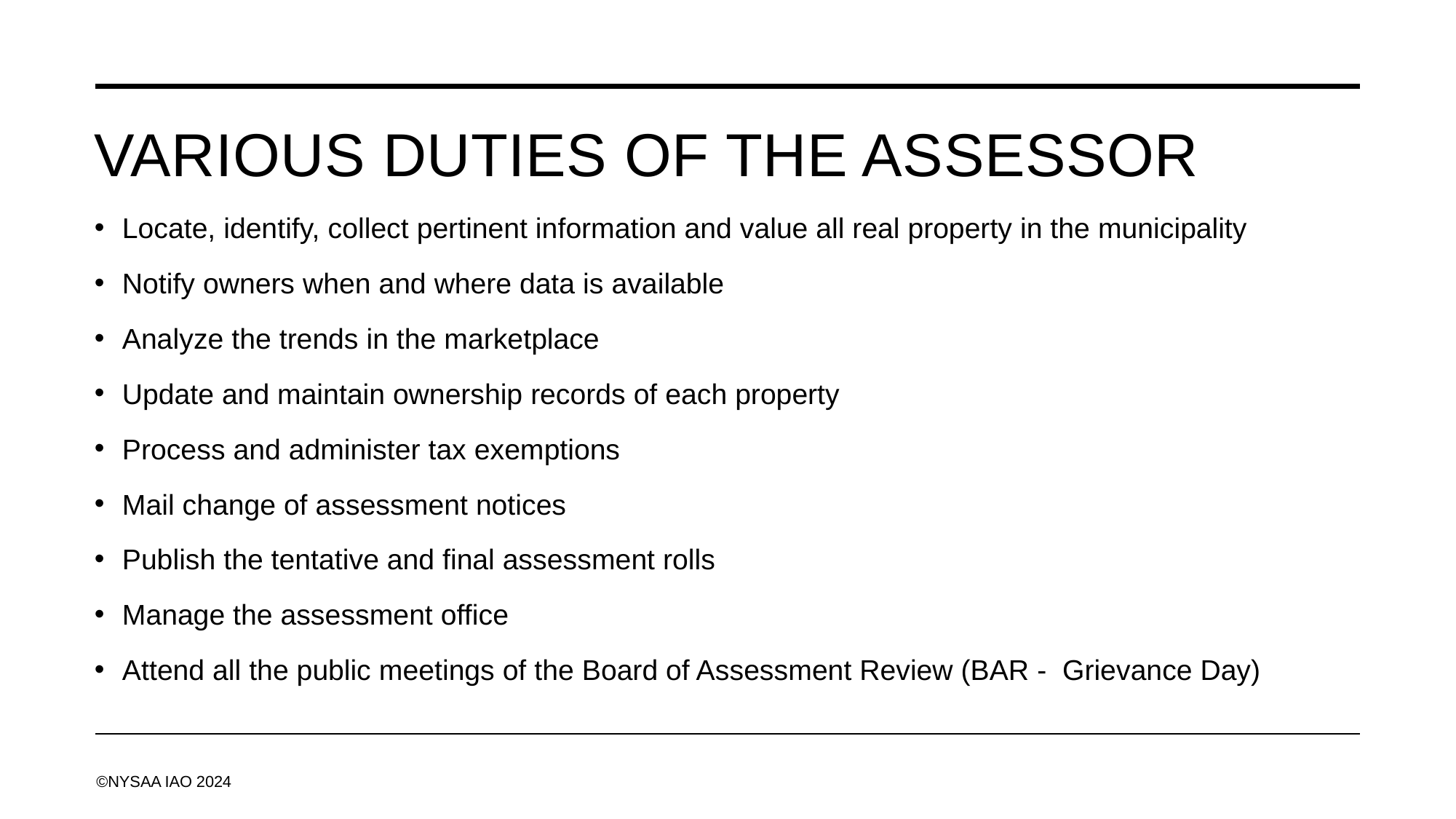

# Various duties of the assessor
Locate, identify, collect pertinent information and value all real property in the municipality
Notify owners when and where data is available
Analyze the trends in the marketplace
Update and maintain ownership records of each property
Process and administer tax exemptions
Mail change of assessment notices
Publish the tentative and final assessment rolls
Manage the assessment office
Attend all the public meetings of the Board of Assessment Review (BAR -  Grievance Day)

©NYSAA IAO 2024